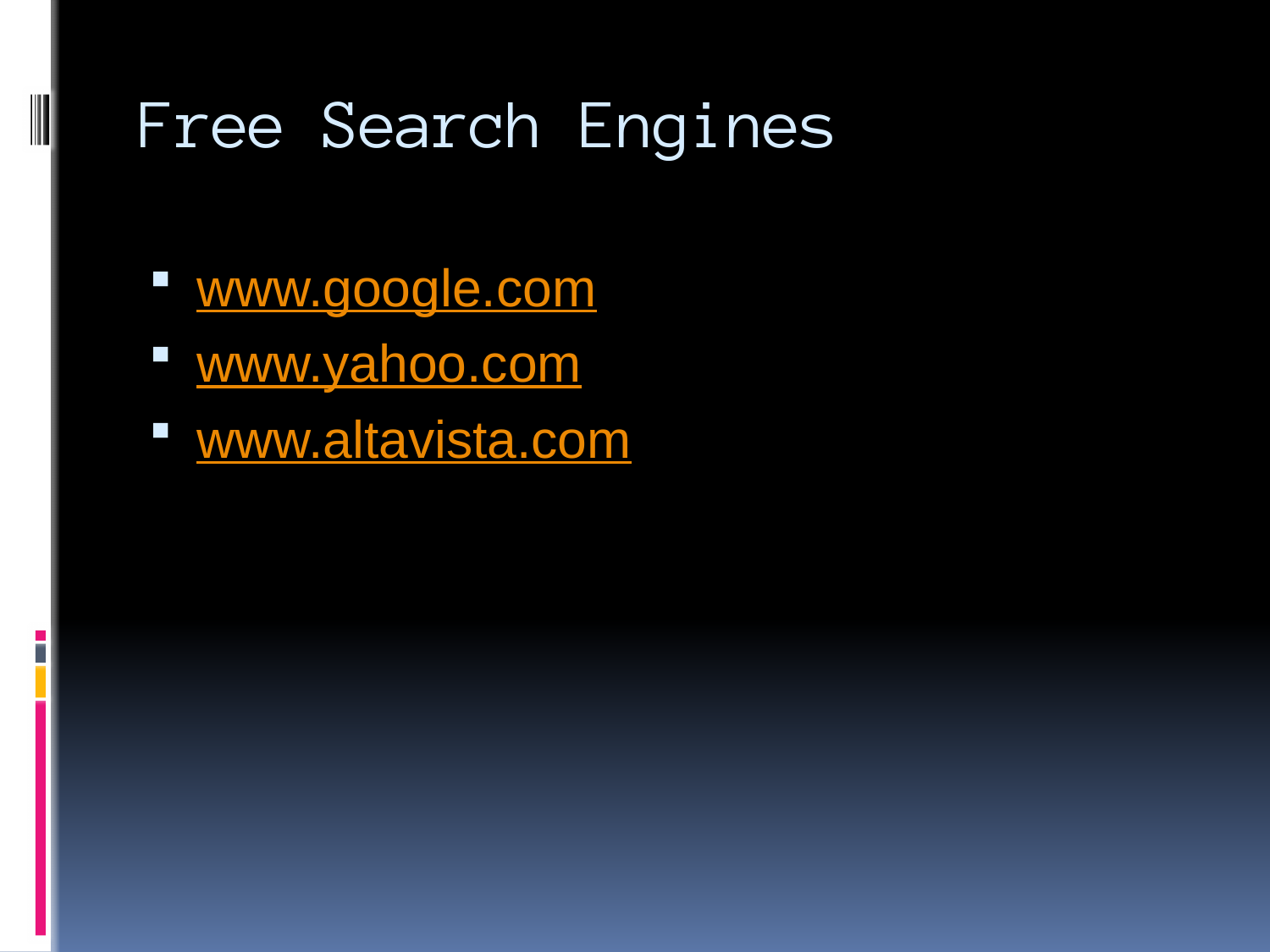

# Free Search Engines
www.google.com
www.yahoo.com
www.altavista.com